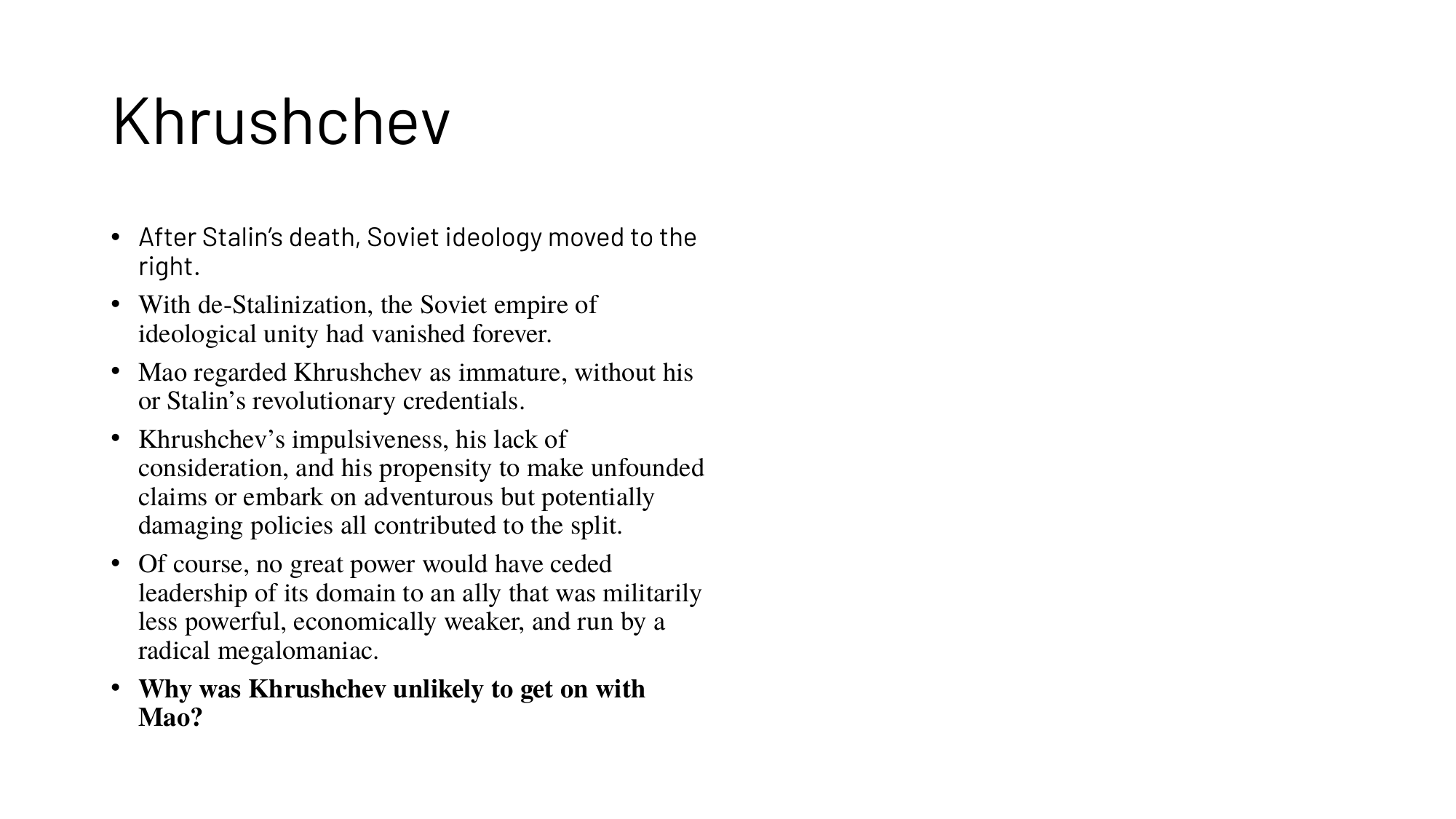

# Khrushchev
After Stalin’s death, Soviet ideology moved to the right.
With de-Stalinization, the Soviet empire of ideological unity had vanished forever.
Mao regarded Khrushchev as immature, without his or Stalin’s revolutionary credentials.
Khrushchev’s impulsiveness, his lack of consideration, and his propensity to make unfounded claims or embark on adventurous but potentially damaging policies all contributed to the split.
Of course, no great power would have ceded leadership of its domain to an ally that was militarily less powerful, economically weaker, and run by a radical megalomaniac.
Why was Khrushchev unlikely to get on with Mao?